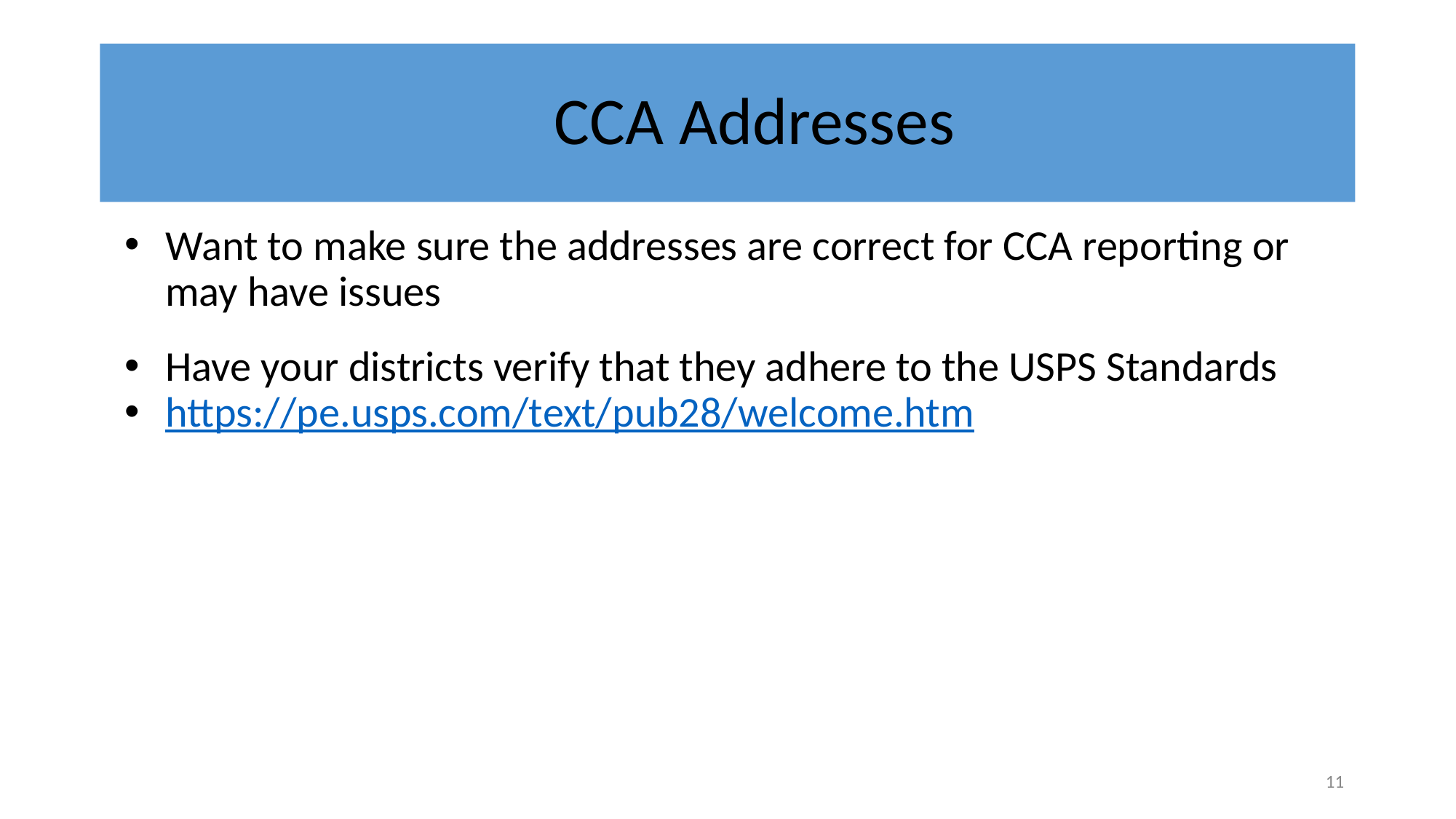

# CCA Addresses
Want to make sure the addresses are correct for CCA reporting or may have issues

Have your districts verify that they adhere to the USPS Standards
https://pe.usps.com/text/pub28/welcome.htm

11